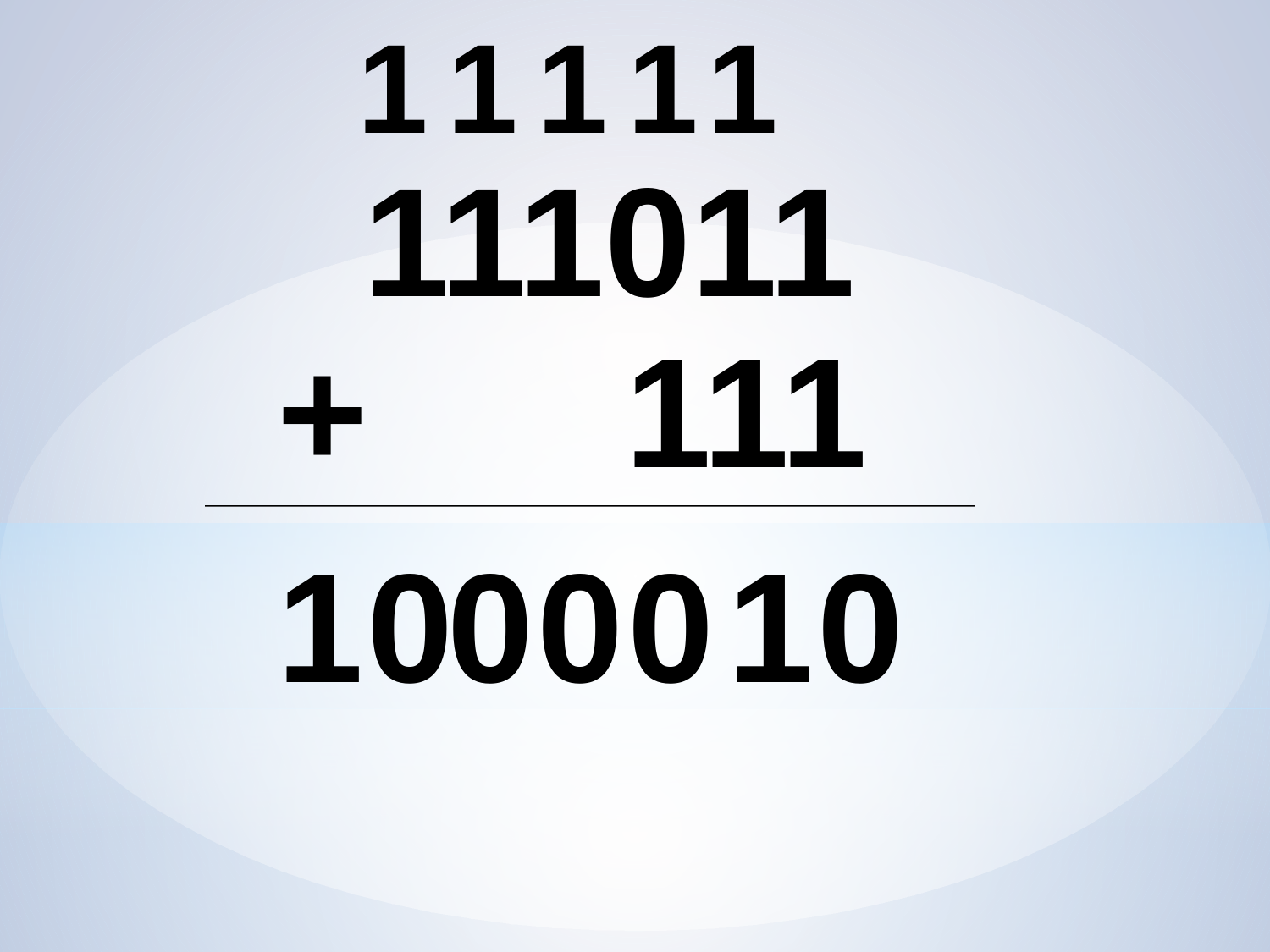

1
1
1
1
1
     111011
   +      111

1
0
0
0
0
1
0